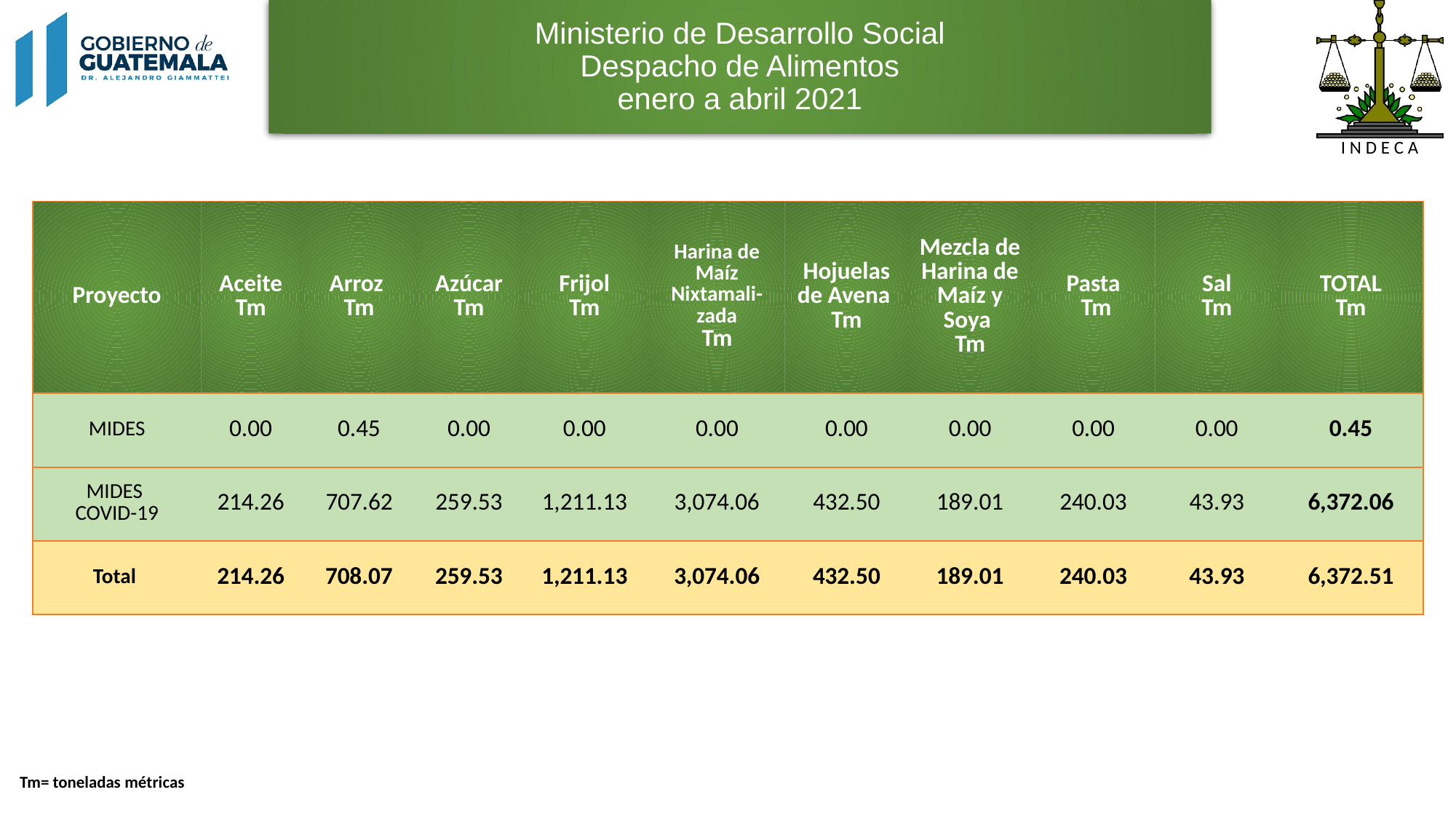

# Ministerio de Desarrollo Social Despacho de Alimentos enero a abril 2021
| Proyecto | Aceite Tm | Arroz Tm | Azúcar Tm | Frijol Tm | Harina de Maíz Nixtamali-zada Tm | Hojuelas de Avena Tm | Mezcla de Harina de Maíz y Soya Tm | Pasta Tm | Sal Tm | TOTAL Tm |
| --- | --- | --- | --- | --- | --- | --- | --- | --- | --- | --- |
| MIDES | 0.00 | 0.45 | 0.00 | 0.00 | 0.00 | 0.00 | 0.00 | 0.00 | 0.00 | 0.45 |
| MIDES COVID-19 | 214.26 | 707.62 | 259.53 | 1,211.13 | 3,074.06 | 432.50 | 189.01 | 240.03 | 43.93 | 6,372.06 |
| Total | 214.26 | 708.07 | 259.53 | 1,211.13 | 3,074.06 | 432.50 | 189.01 | 240.03 | 43.93 | 6,372.51 |
Tm= toneladas métricas
9